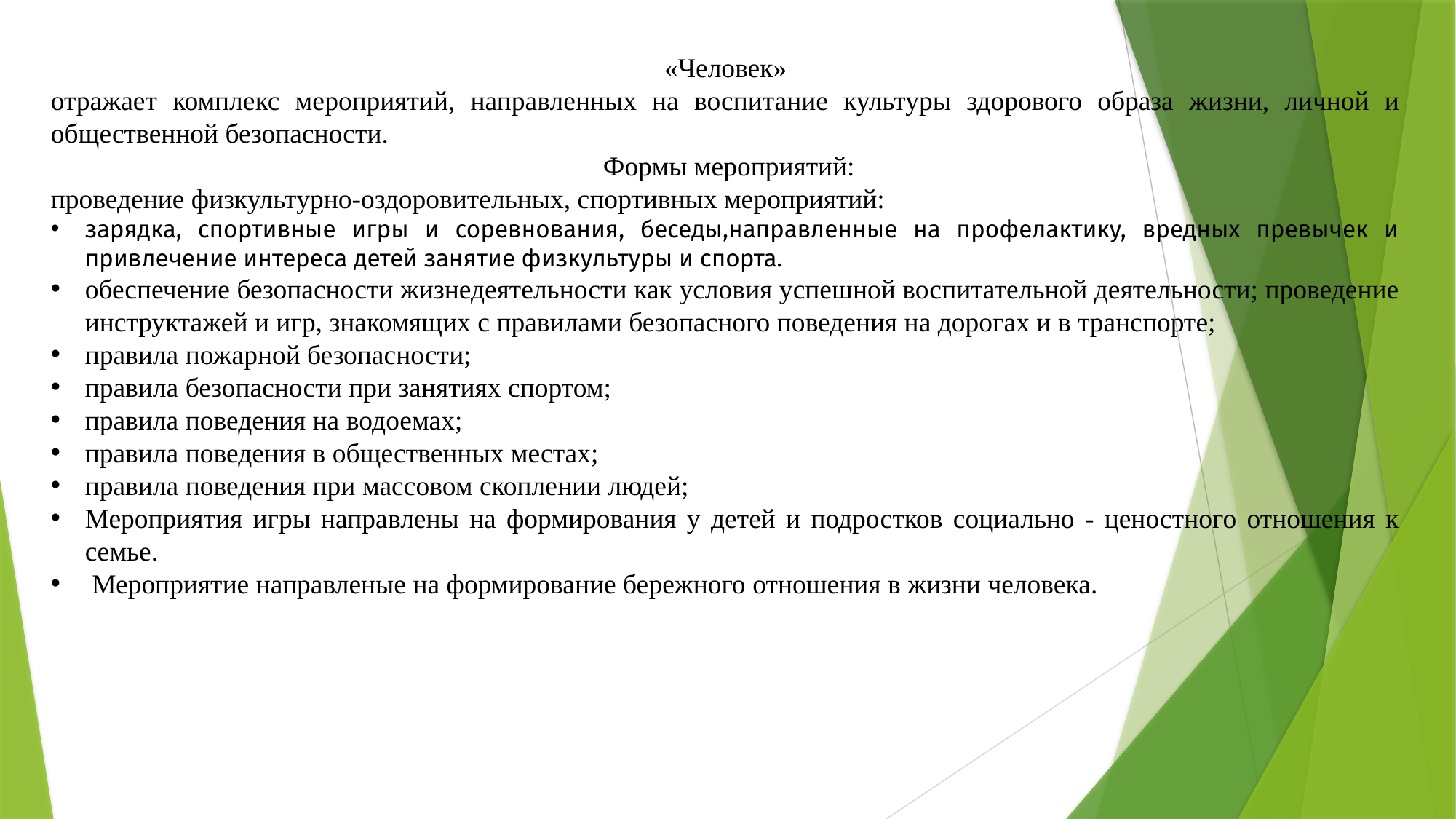

«Человек»
отражает комплекс мероприятий, направленных на воспитание культуры здорового образа жизни, личной и общественной безопасности.
 Формы мероприятий:
проведение физкультурно-оздоровительных, спортивных мероприятий:
зарядка, спортивные игры и соревнования, беседы,направленные на профелактику, вредных превычек и привлечение интереса детей занятие физкультуры и спорта.
обеспечение безопасности жизнедеятельности как условия успешной воспитательной деятельности; проведение инструктажей и игр, знакомящих с правилами безопасного поведения на дорогах и в транспорте;
правила пожарной безопасности;
правила безопасности при занятиях спортом;
правила поведения на водоемах;
правила поведения в общественных местах;
правила поведения при массовом скоплении людей;
Мероприятия игры направлены на формирования у детей и подростков социально - ценостного отношения к семье.
 Мероприятие направленые на формирование бережного отношения в жизни человека.